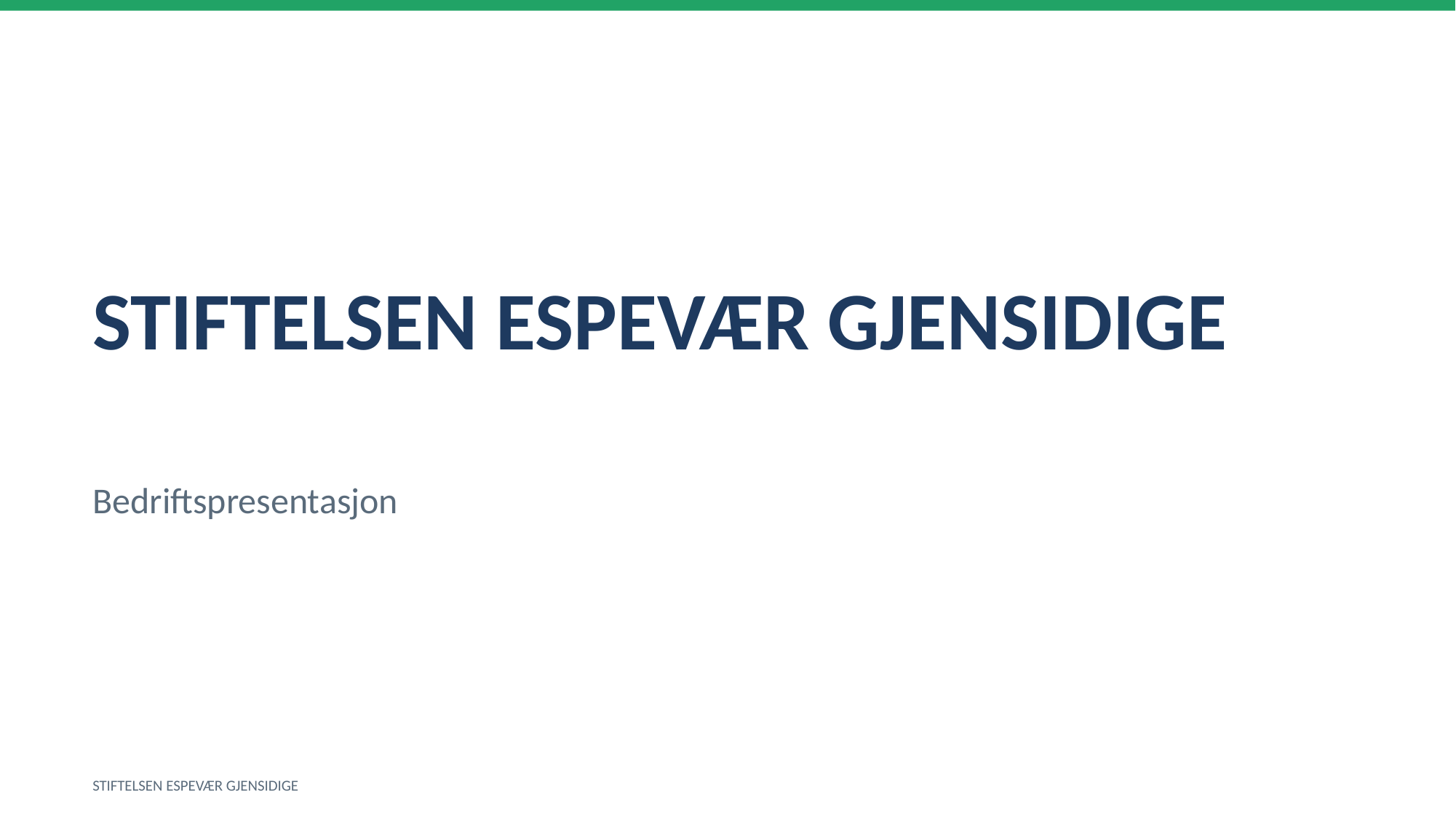

STIFTELSEN ESPEVÆR GJENSIDIGE
Bedriftspresentasjon
STIFTELSEN ESPEVÆR GJENSIDIGE